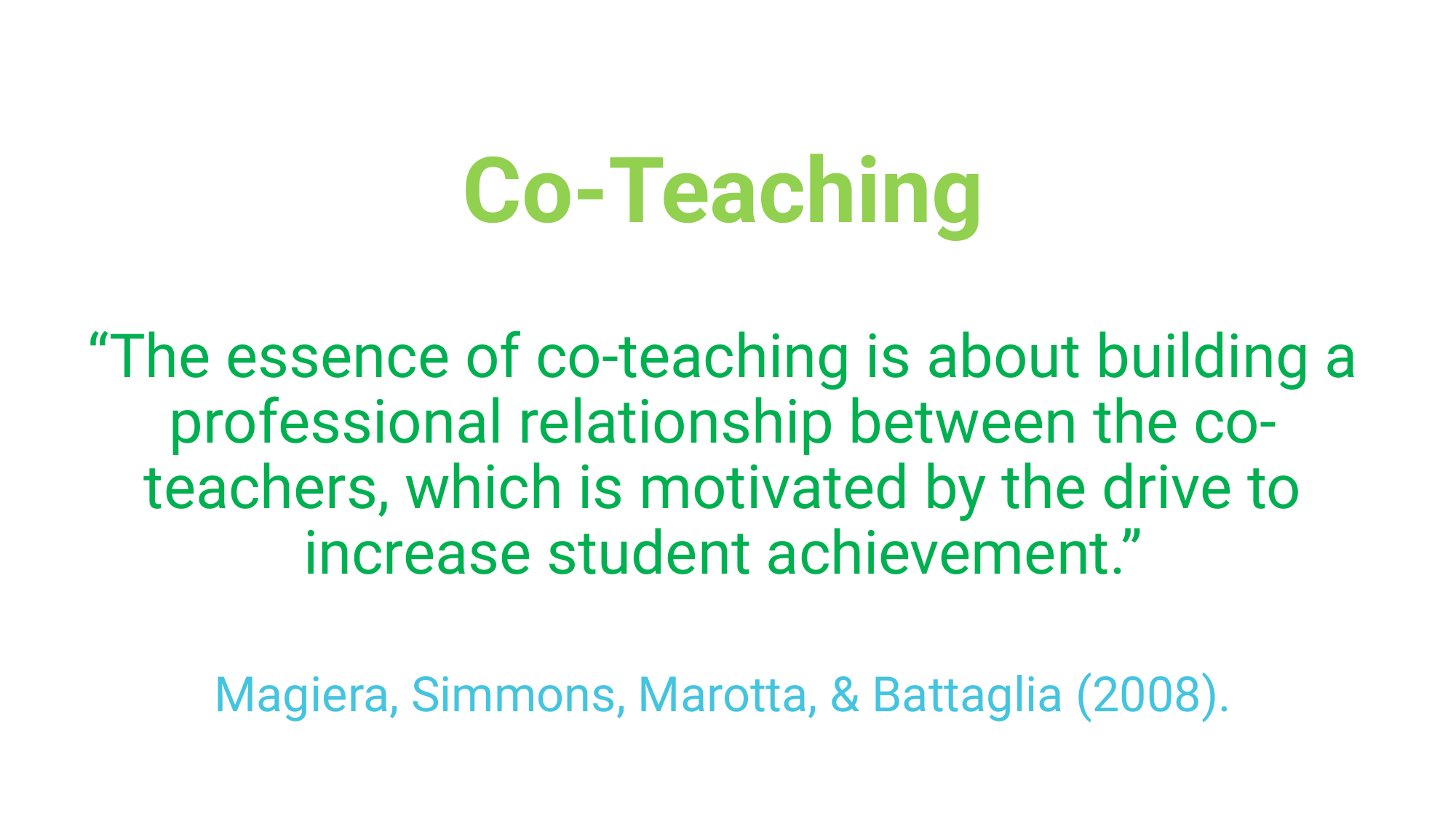

Co-Teaching

“The essence of co-teaching is about building a professional relationship between the co-teachers, which is motivated by the drive to increase student achievement.”

Magiera, Simmons, Marotta, & Battaglia (2008).